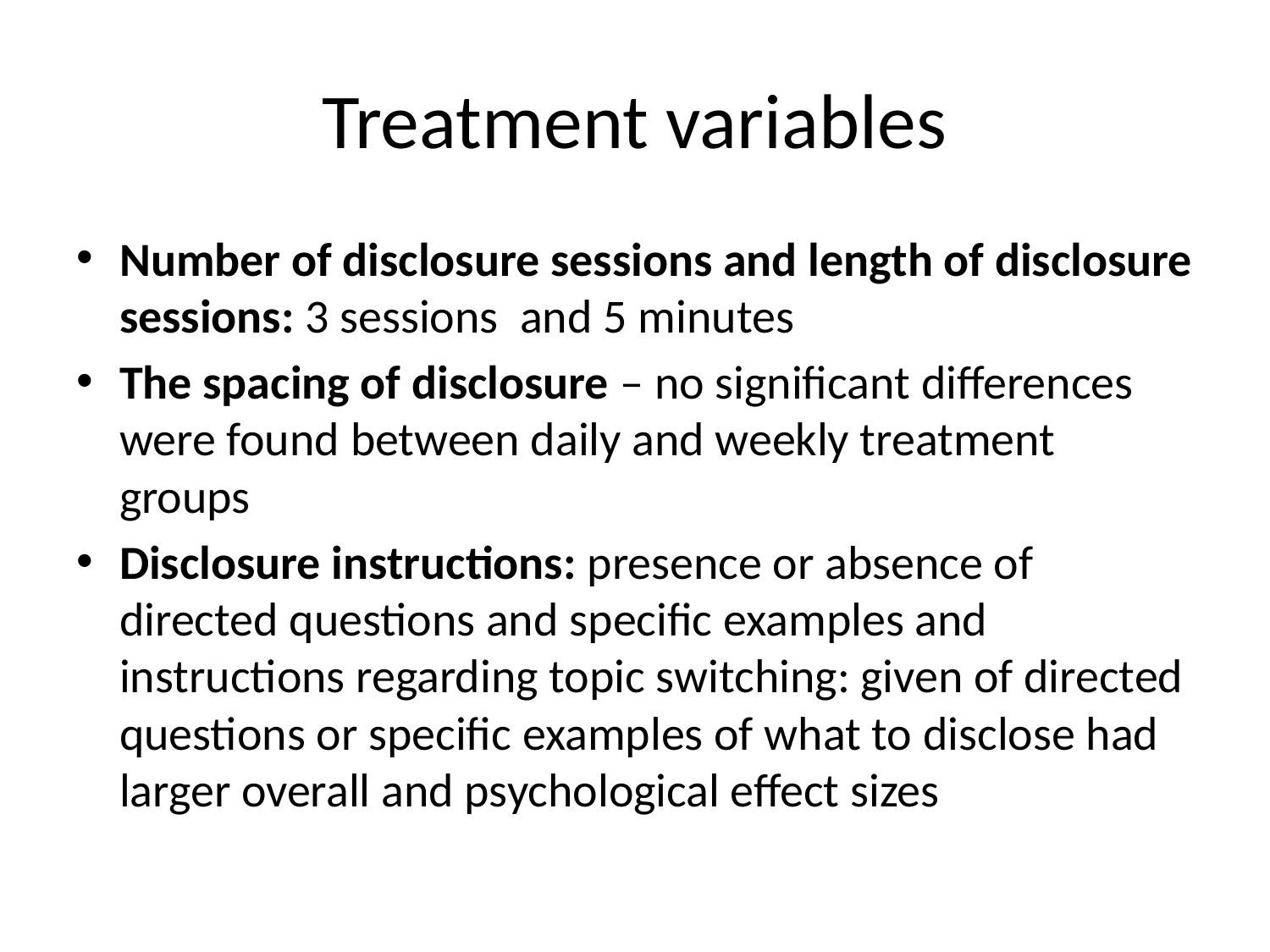

# Treatment variables
Number of disclosure sessions and length of disclosure sessions: 3 sessions  and 5 minutes
The spacing of disclosure – no significant differences were found between daily and weekly treatment groups
Disclosure instructions: presence or absence of directed questions and specific examples and instructions regarding topic switching: given of directed questions or specific examples of what to disclose had larger overall and psychological effect sizes